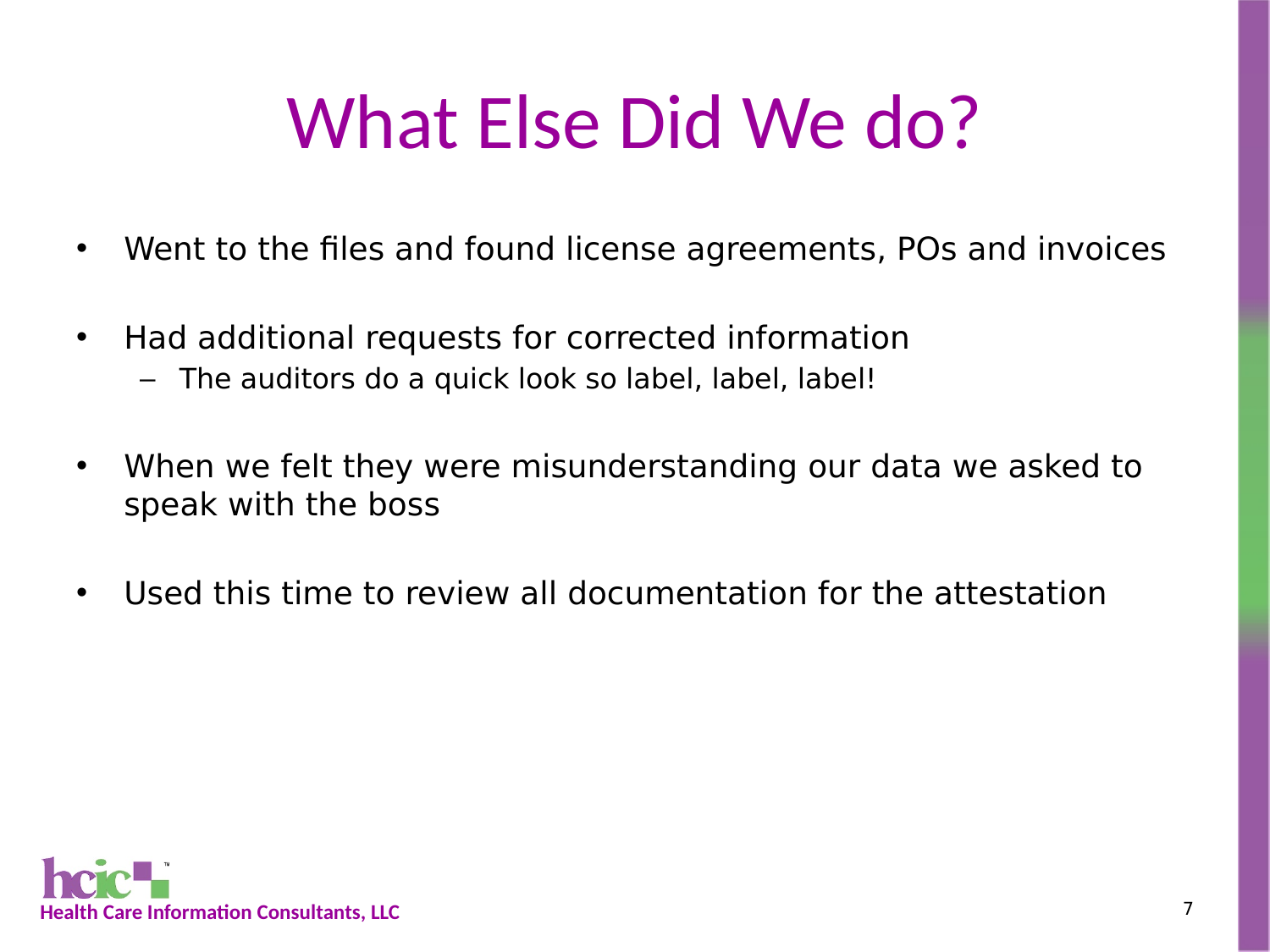

# What Else Did We do?
Went to the files and found license agreements, POs and invoices

Had additional requests for corrected information
The auditors do a quick look so label, label, label!

When we felt they were misunderstanding our data we asked to speak with the boss

Used this time to review all documentation for the attestation

7